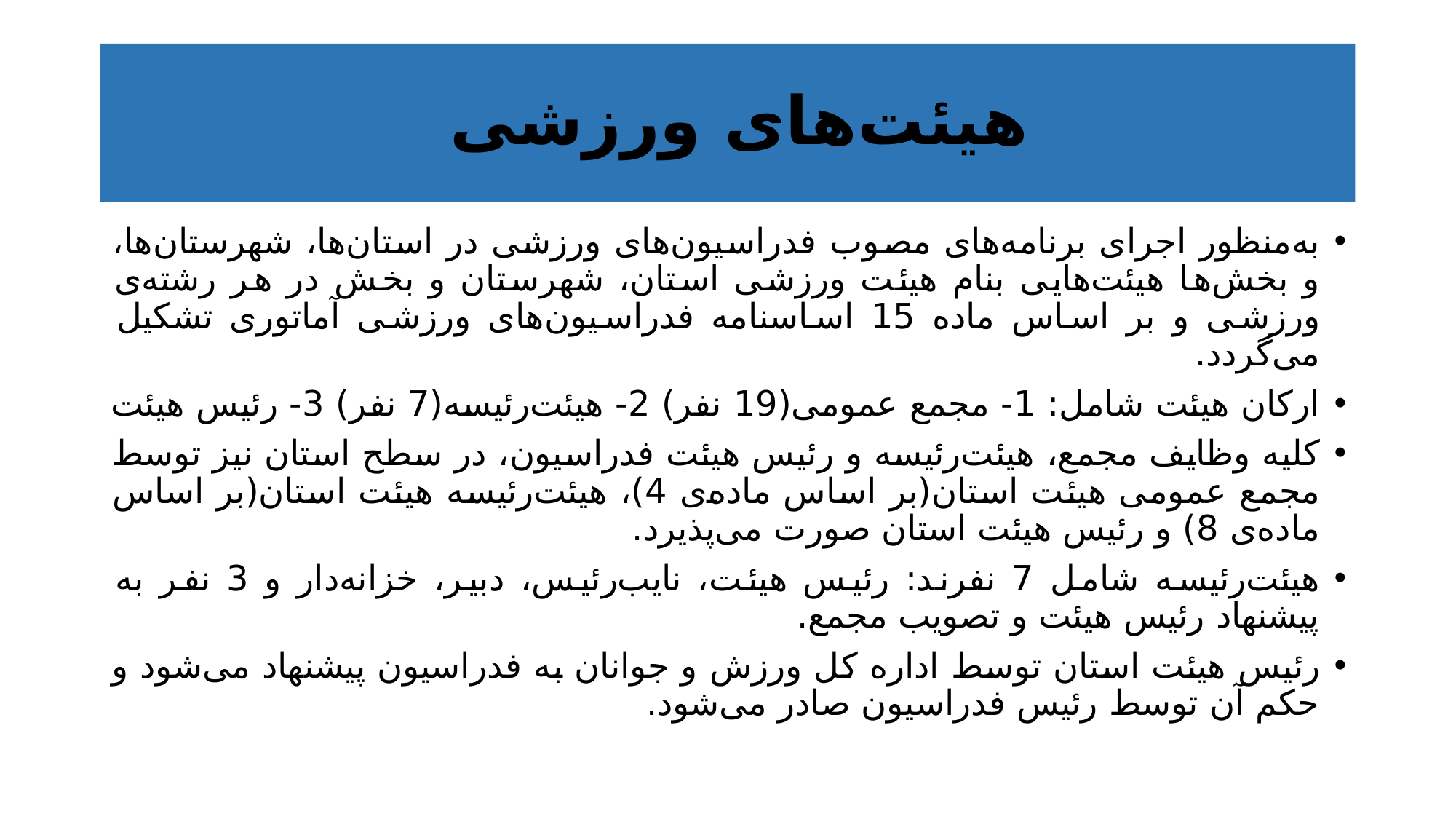

# هیئت‌های ورزشی
به‌منظور اجرای برنامه‌های مصوب فدراسیون‌های ورزشی در استان‌ها، شهرستان‌ها، و بخش‌ها هیئت‌هایی بنام هیئت ورزشی استان، شهرستان و بخش در هر رشته‌ی ورزشی و بر اساس ماده 15 اساسنامه فدراسیون‌های ورزشی آماتوری تشکیل می‌گردد.
ارکان هیئت شامل: 1- مجمع عمومی(19 نفر) 2- هیئت‌رئیسه(7 نفر) 3- رئیس هیئت
کلیه وظایف مجمع، هیئت‌رئیسه و رئیس هیئت فدراسیون، در سطح استان نیز توسط مجمع عمومی هیئت استان(بر اساس ماده‌ی 4)، هیئت‌رئیسه هیئت استان(بر اساس ماده‌ی 8) و رئیس هیئت استان صورت می‌پذیرد.
هیئت‌رئیسه شامل 7 نفرند: رئیس هیئت، نایب‌رئیس، دبیر، خزانه‌دار و 3 نفر به پیشنهاد رئیس هیئت و تصویب مجمع.
رئیس هیئت استان توسط اداره کل ورزش و جوانان به فدراسیون پیشنهاد می‌شود و حکم آن توسط رئیس فدراسیون صادر می‌شود.